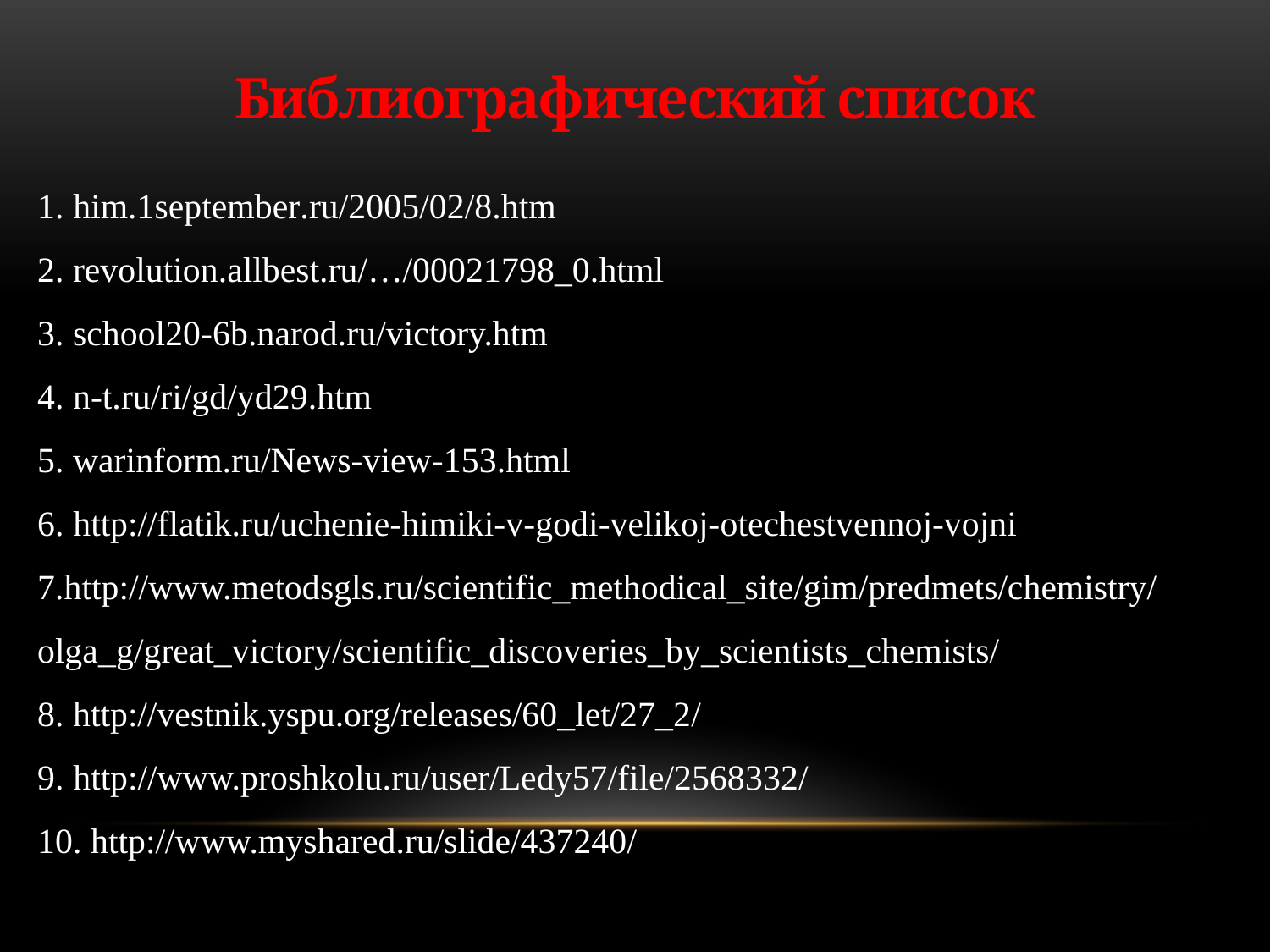

# Библиографический список
1. him.1september.ru/2005/02/8.htm
2. revolution.allbest.ru/…/00021798_0.html
3. school20-6b.narod.ru/victory.htm
4. n-t.ru/ri/gd/yd29.htm
5. warinform.ru/News-view-153.html
6. http://flatik.ru/uchenie-himiki-v-godi-velikoj-otechestvennoj-vojni
7.http://www.metodsgls.ru/scientific_methodical_site/gim/predmets/chemistry/olga_g/great_victory/scientific_discoveries_by_scientists_chemists/
8. http://vestnik.yspu.org/releases/60_let/27_2/
9. http://www.proshkolu.ru/user/Ledy57/file/2568332/
10. http://www.myshared.ru/slide/437240/